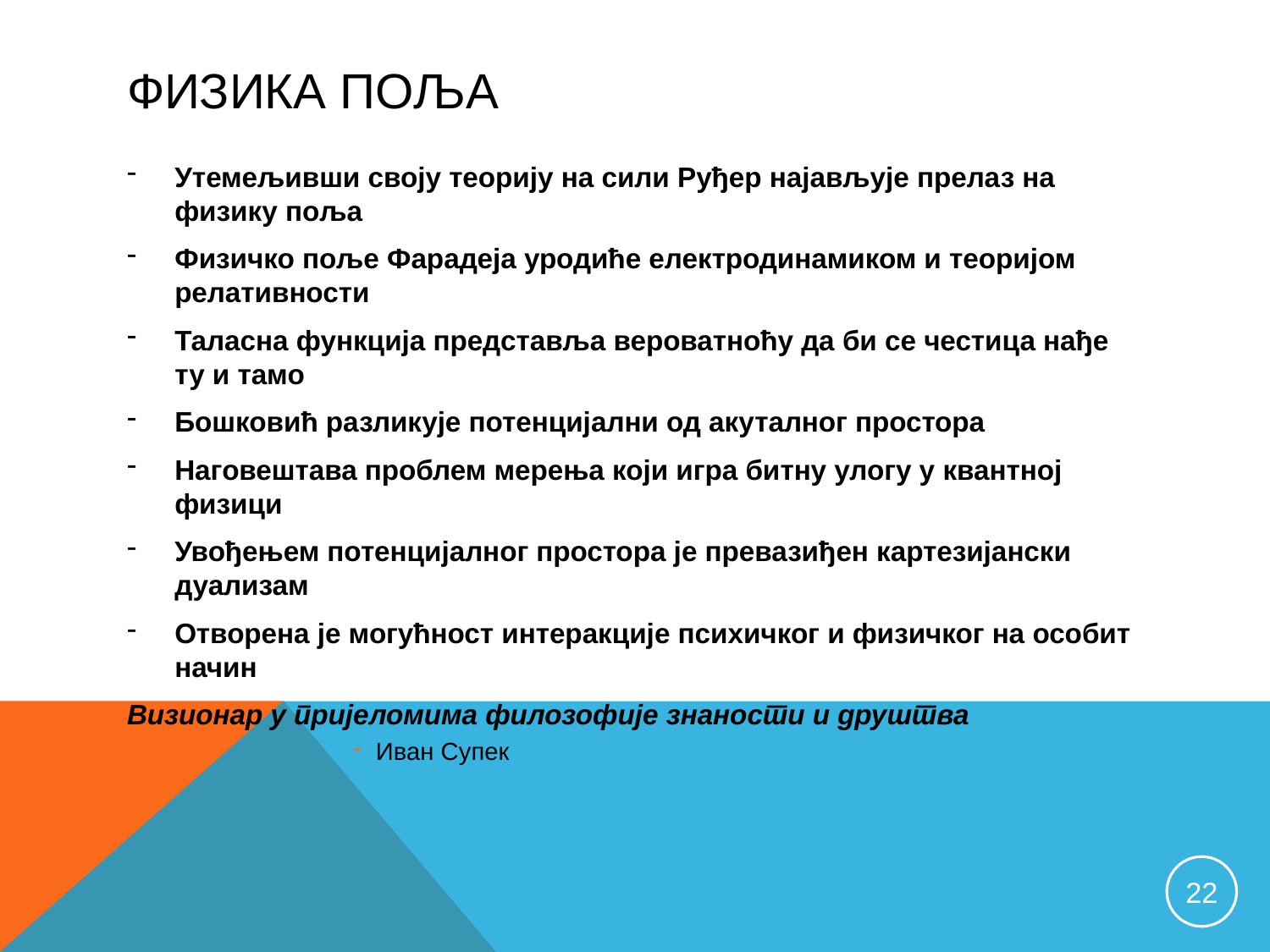

# Физика поља
Утемељивши своју теорију на сили Руђер најављује прелаз на физику поља
Физичко поље Фарадеја уродиће електродинамиком и теоријом релативности
Таласна функција представља вероватноћу да би се честица нађе ту и тамо
Бошковић разликује потенцијални од акуталног простора
Наговештава проблем мерења који игра битну улогу у квантној физици
Увођењем потенцијалног простора је превазиђен картезијански дуализам
Отворена је могућност интеракције психичког и физичког на особит начин
Визионар у пријеломима филозофије знаности и друштва
Иван Супек

22